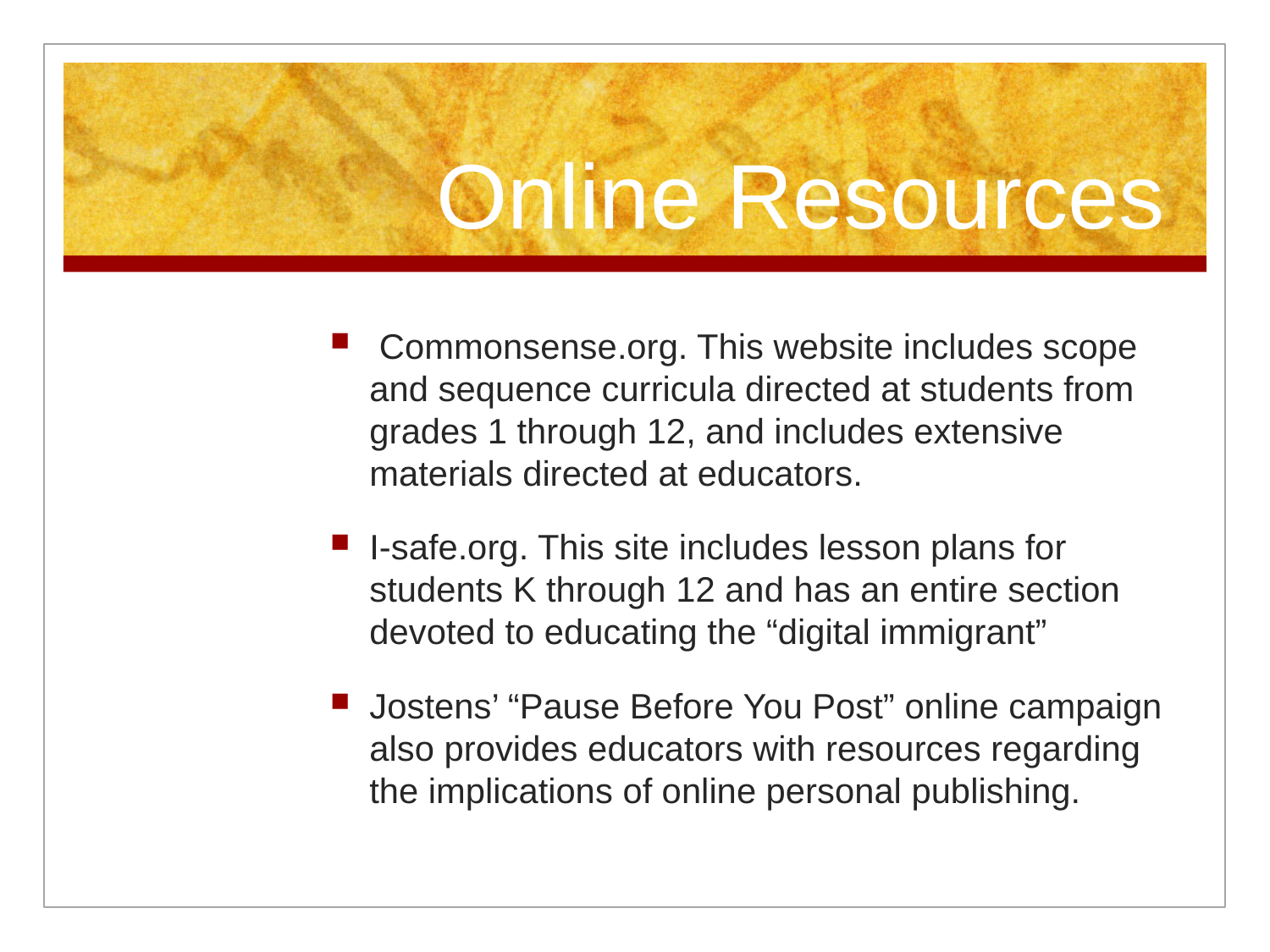

# Online Resources
 Commonsense.org. This website includes scope and sequence curricula directed at students from grades 1 through 12, and includes extensive materials directed at educators.
I-safe.org. This site includes lesson plans for students K through 12 and has an entire section devoted to educating the “digital immigrant”
Jostens’ “Pause Before You Post” online campaign also provides educators with resources regarding the implications of online personal publishing.